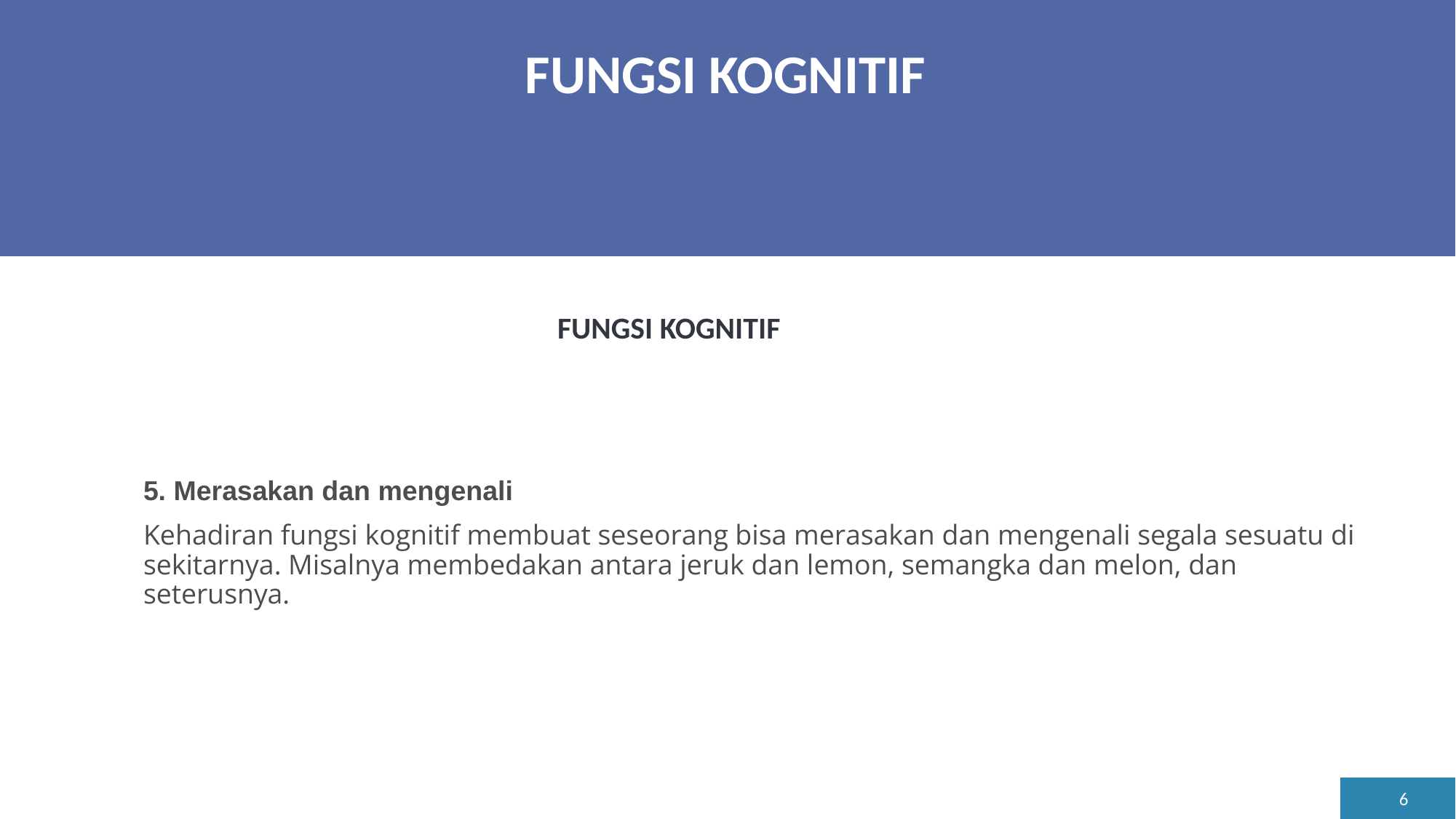

# FUNGSI KOGNITIF
FUNGSI KOGNITIF
5. Merasakan dan mengenali
Kehadiran fungsi kognitif membuat seseorang bisa merasakan dan mengenali segala sesuatu di sekitarnya. Misalnya membedakan antara jeruk dan lemon, semangka dan melon, dan seterusnya.

6